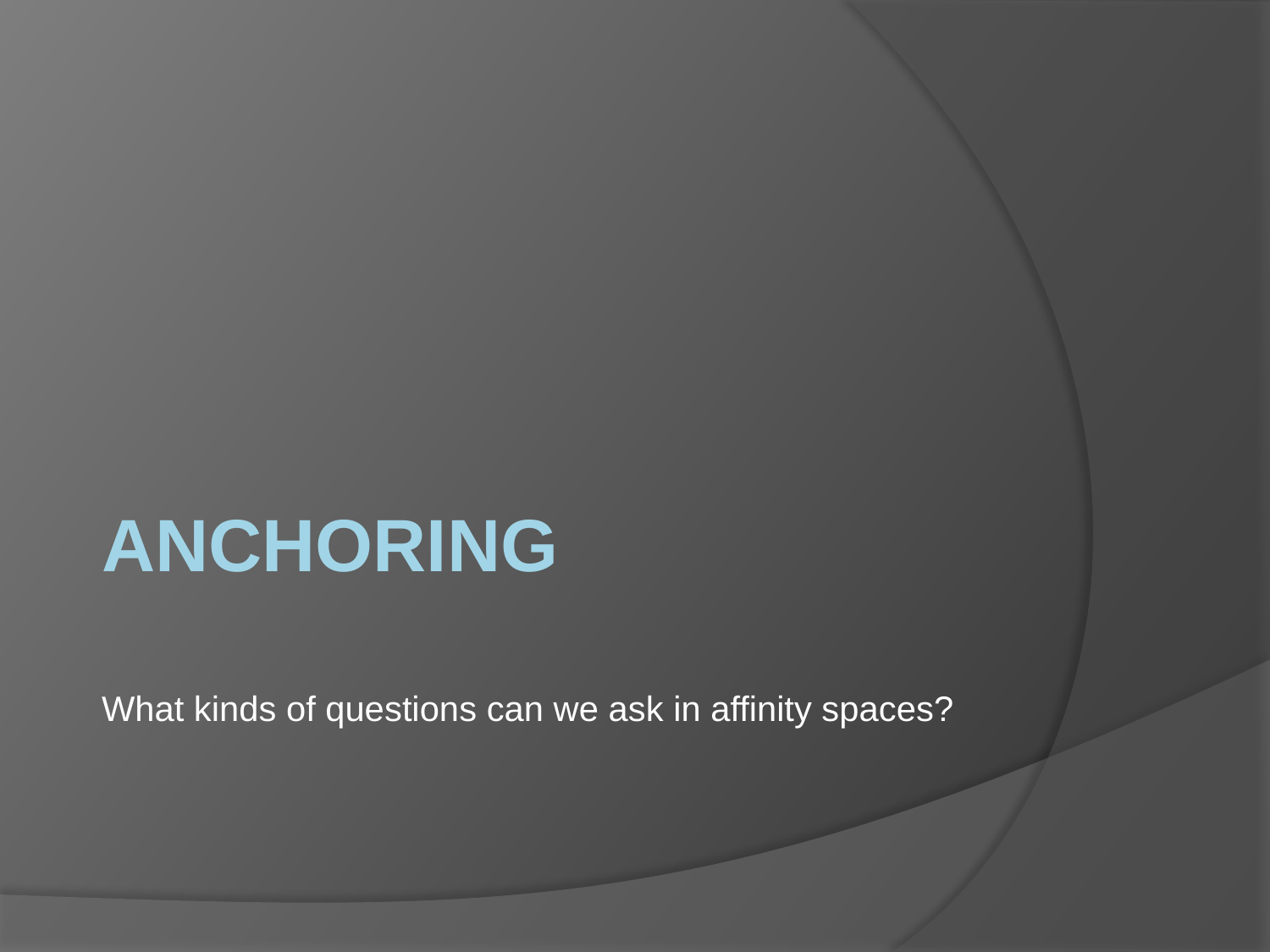

# ANCHORING
What kinds of questions can we ask in affinity spaces?